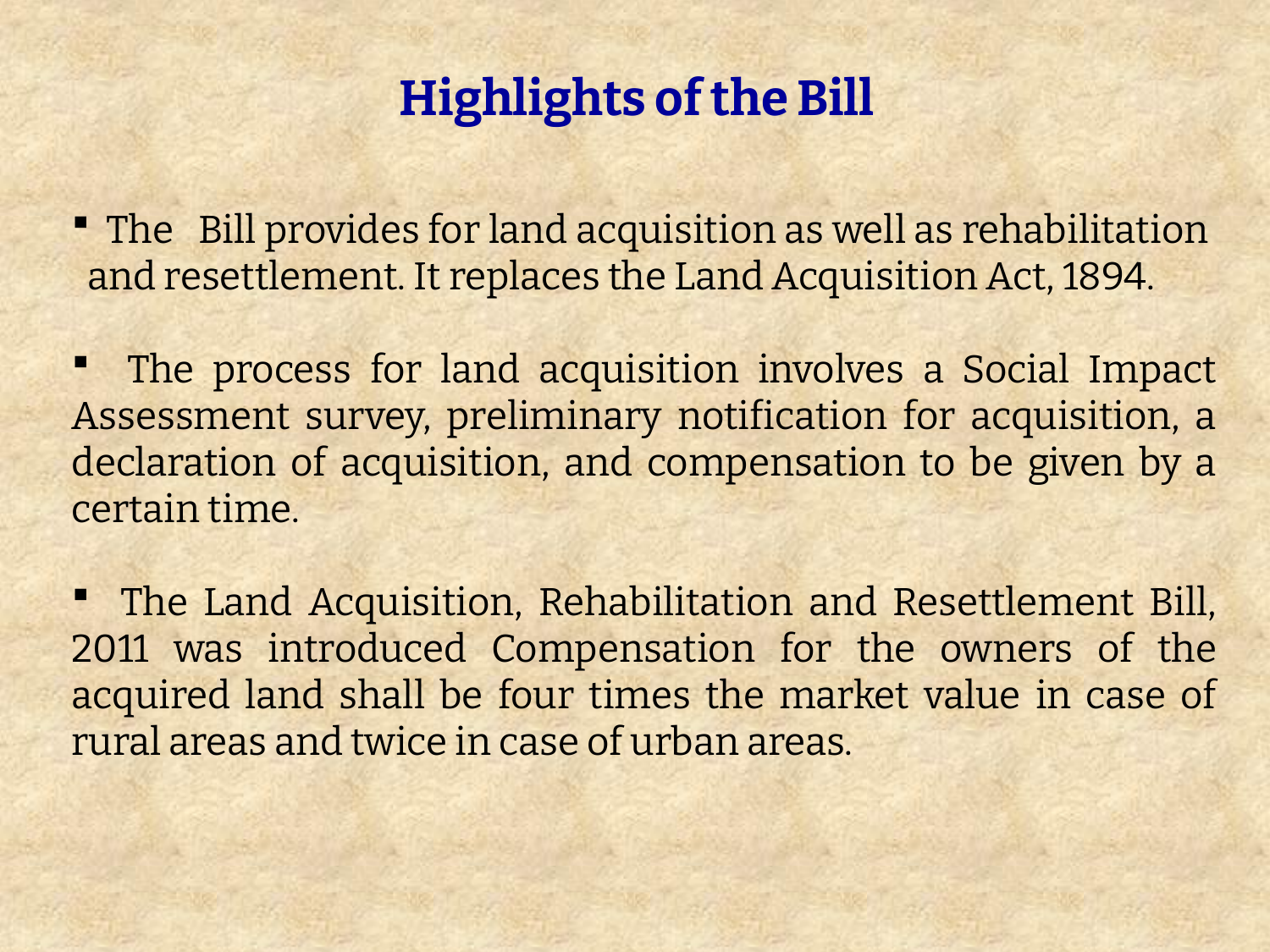

Highlights of the Bill
  The   Bill provides for land acquisition as well as rehabilitation    and resettlement. It replaces the Land Acquisition Act, 1894.

  The process for land acquisition involves a Social Impact Assessment survey, preliminary notification for acquisition, a declaration of acquisition, and compensation to be given by a certain time.

  The Land Acquisition, Rehabilitation and Resettlement Bill, 2011 was introduced Compensation for the owners of the acquired land shall be four times the market value in case of rural areas and twice in case of urban areas.